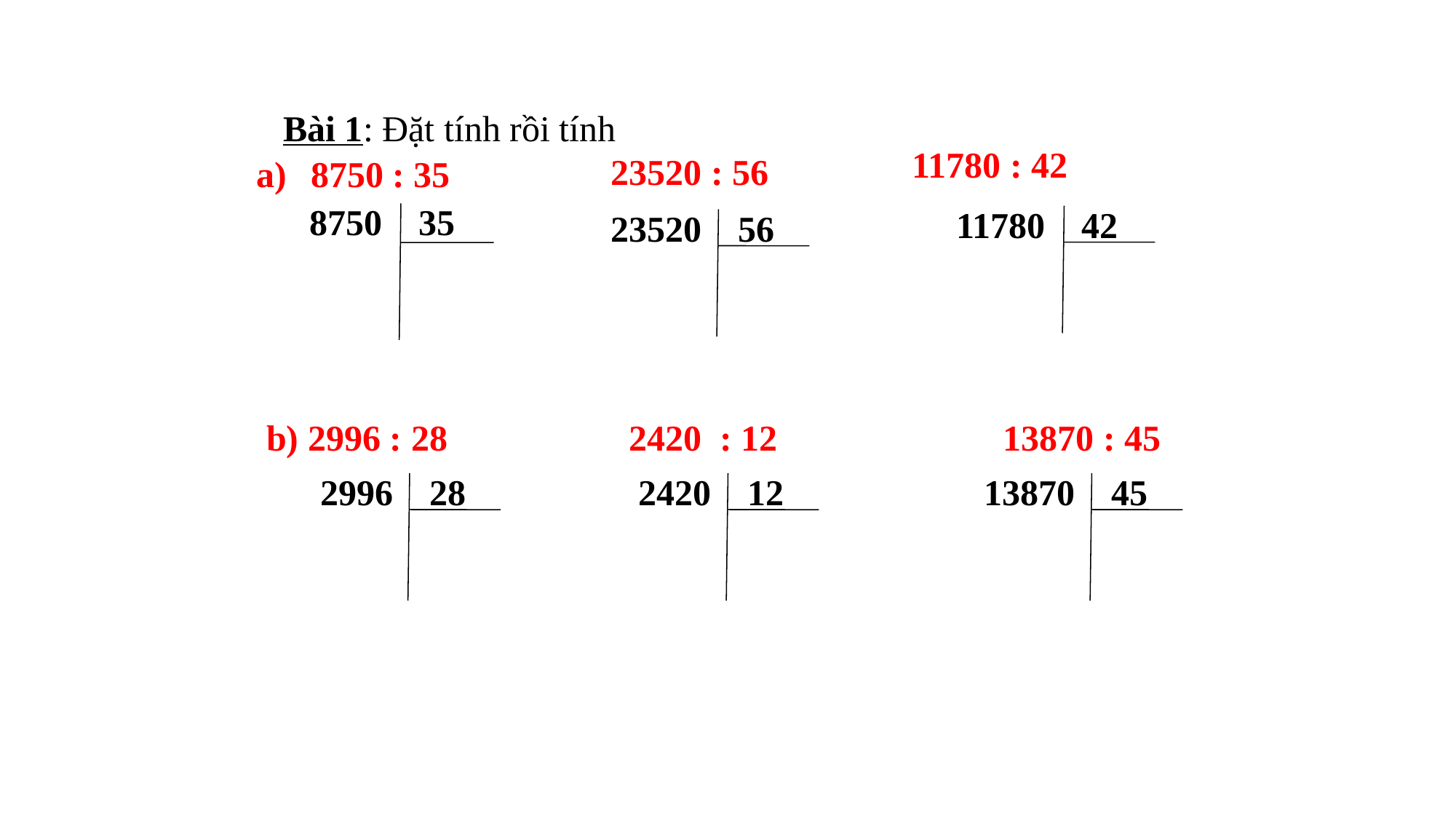

Bài 1: Đặt tính rồi tính
11780 : 42
23520 : 56
8750 : 35
8750    35
11780    42
23520    56

2420  : 12
13870 : 45
b) 2996 : 28
2996    28
2420    12
13870    45